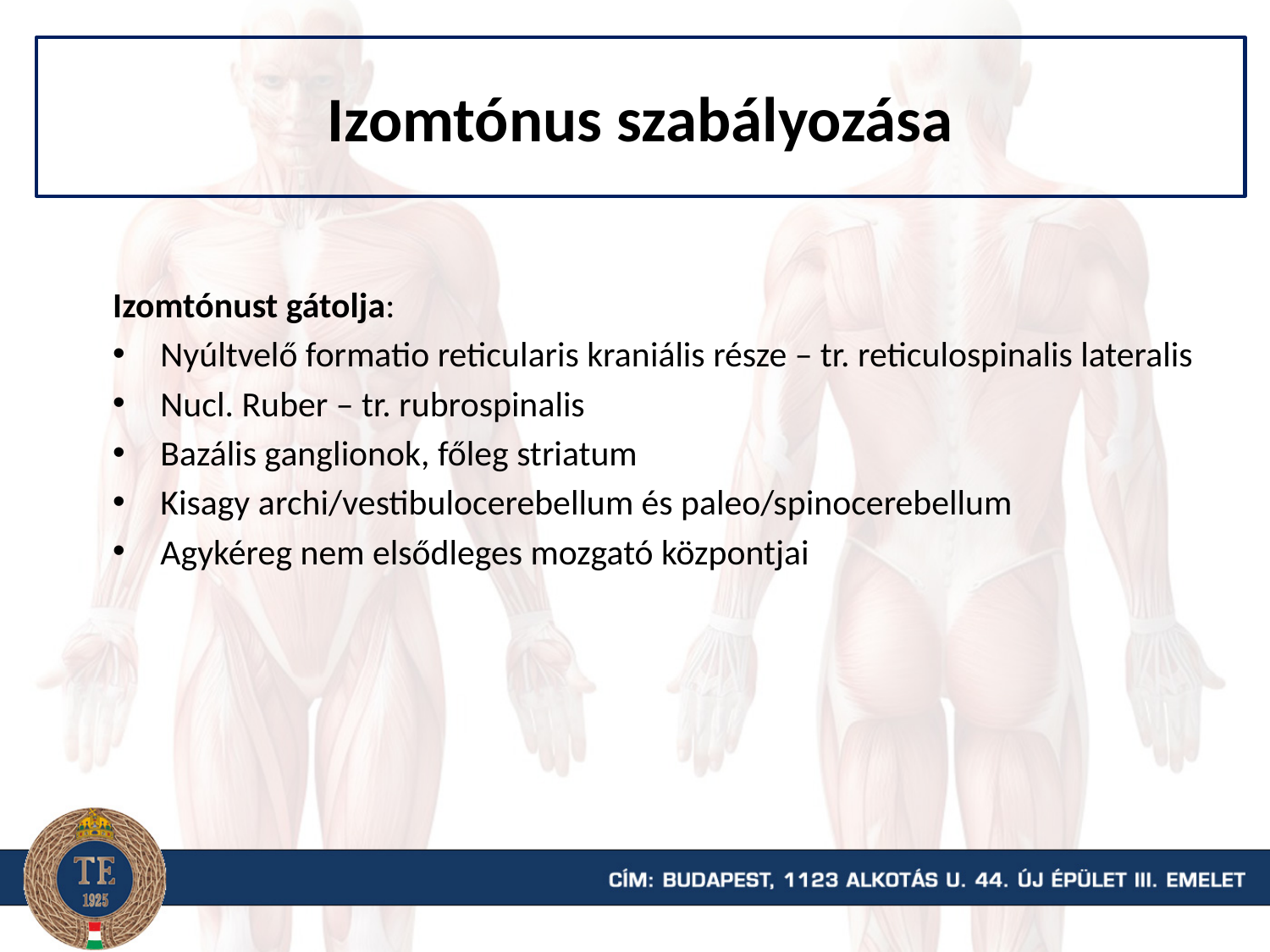

Izomtónus szabályozása
Izomtónust gátolja:
Nyúltvelő formatio reticularis kraniális része – tr. reticulospinalis lateralis
Nucl. Ruber – tr. rubrospinalis
Bazális ganglionok, főleg striatum
Kisagy archi/vestibulocerebellum és paleo/spinocerebellum
Agykéreg nem elsődleges mozgató központjai